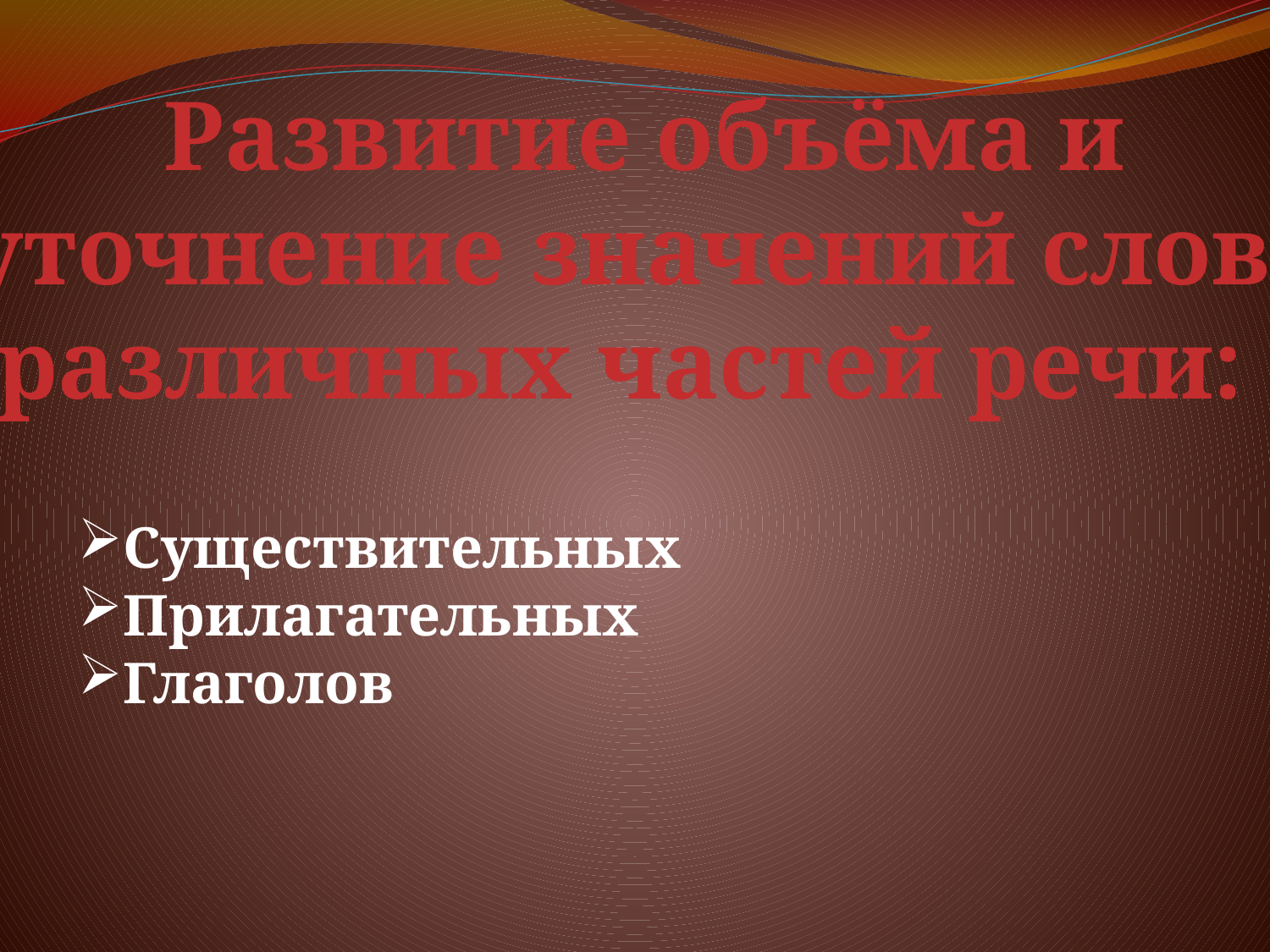

Развитие объёма и
уточнение значений слов
различных частей речи:
#

Существительных
Прилагательных
Глаголов